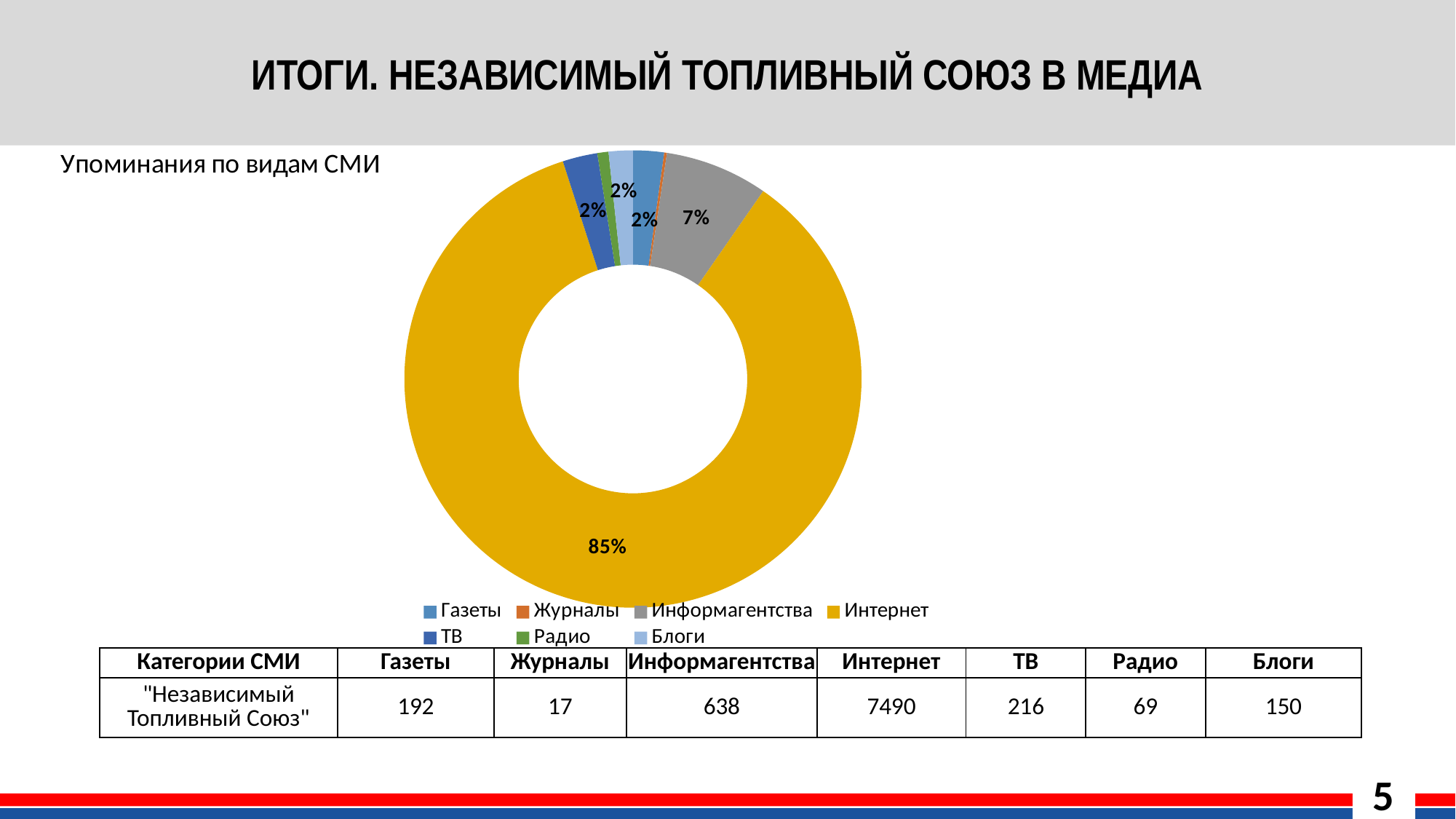

# ИТОГИ. НЕЗАВИСИМЫЙ ТОПЛИВНЫЙ СОЮЗ В МЕДИА

### Chart

| Category |  |
|---|---|
| Газеты | 192.0 |
| Журналы | 17.0 |
| Информагентства | 638.0 |
| Интернет | 7490.0 |
| ТВ | 216.0 |
| Радио | 69.0 |
| Блоги | 150.0 |
| Категории СМИ | Газеты | Журналы | Информагентства | Интернет | ТВ | Радио | Блоги |
| --- | --- | --- | --- | --- | --- | --- | --- |
| "Независимый Топливный Союз" | 192 | 17 | 638 | 7490 | 216 | 69 | 150 |
5